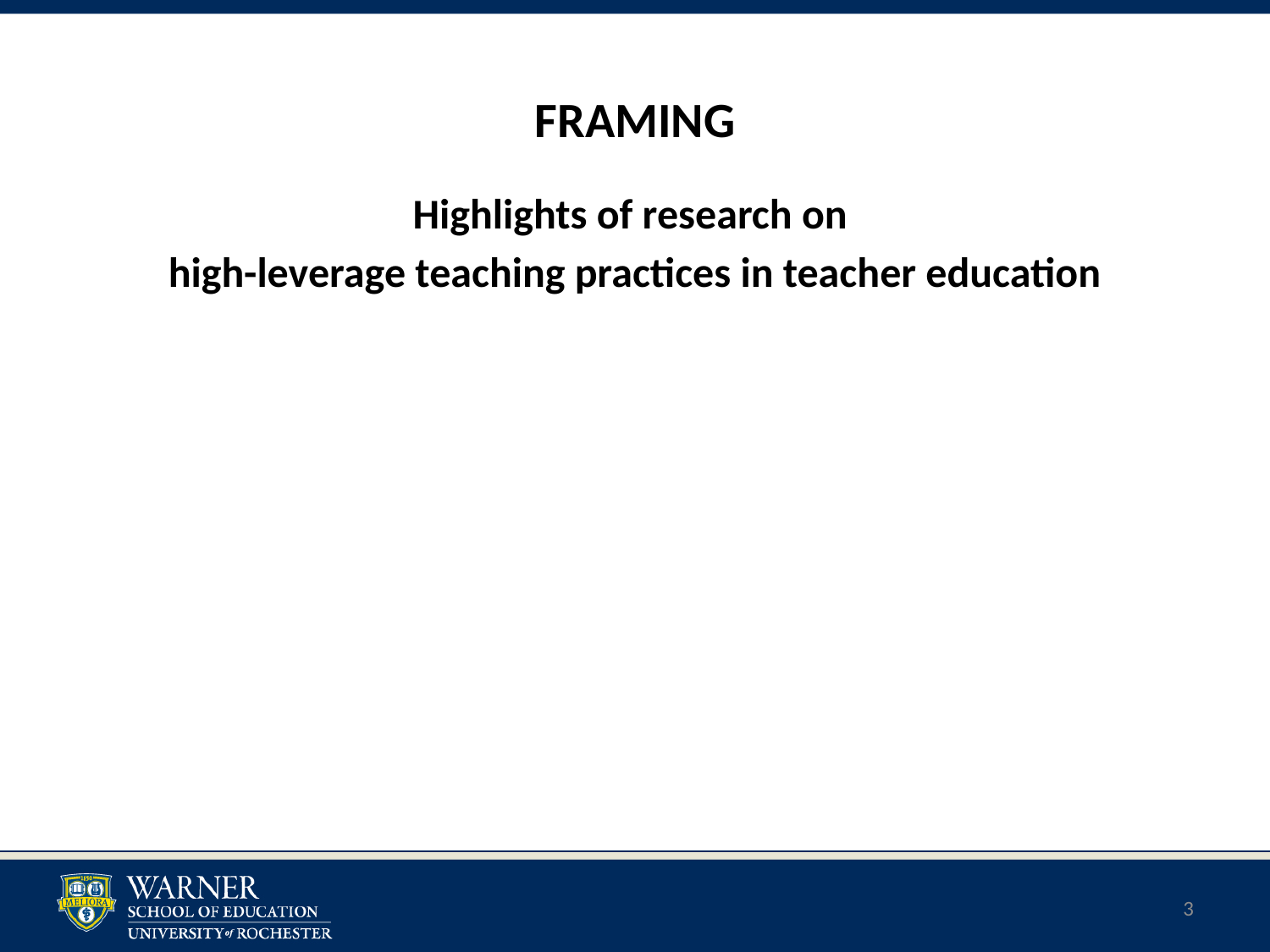

FRAMING
Highlights of research on
high-leverage teaching practices in teacher education

3